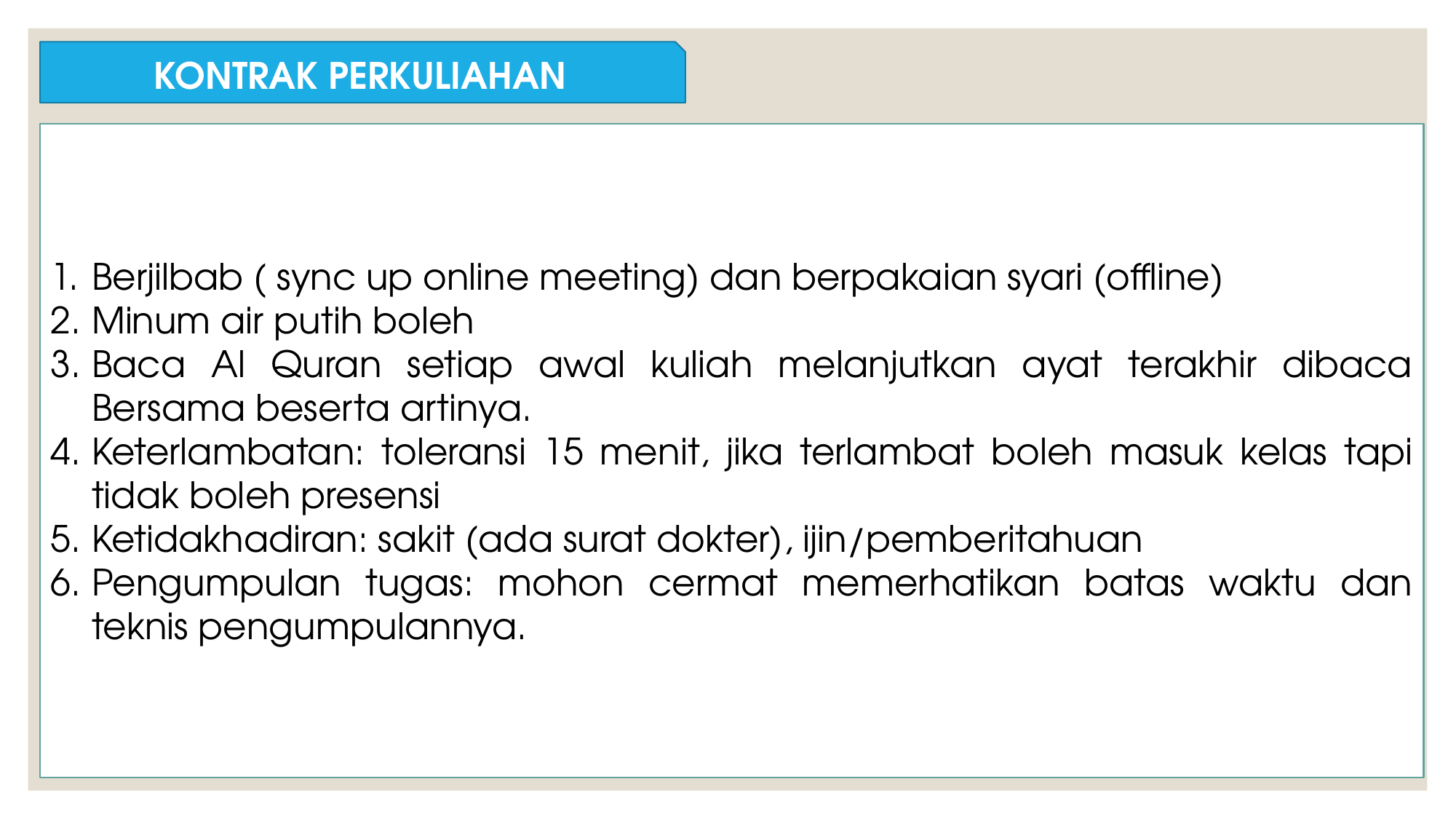

KONTRAK PERKULIAHAN

Berjilbab ( sync up online meeting) dan berpakaian syari (offline)
Minum air putih boleh
Baca Al Quran setiap awal kuliah melanjutkan ayat terakhir dibaca Bersama beserta artinya.
Keterlambatan: toleransi 15 menit, jika terlambat boleh masuk kelas tapi tidak boleh presensi
Ketidakhadiran: sakit (ada surat dokter), ijin/pemberitahuan
Pengumpulan tugas: mohon cermat memerhatikan batas waktu dan teknis pengumpulannya.